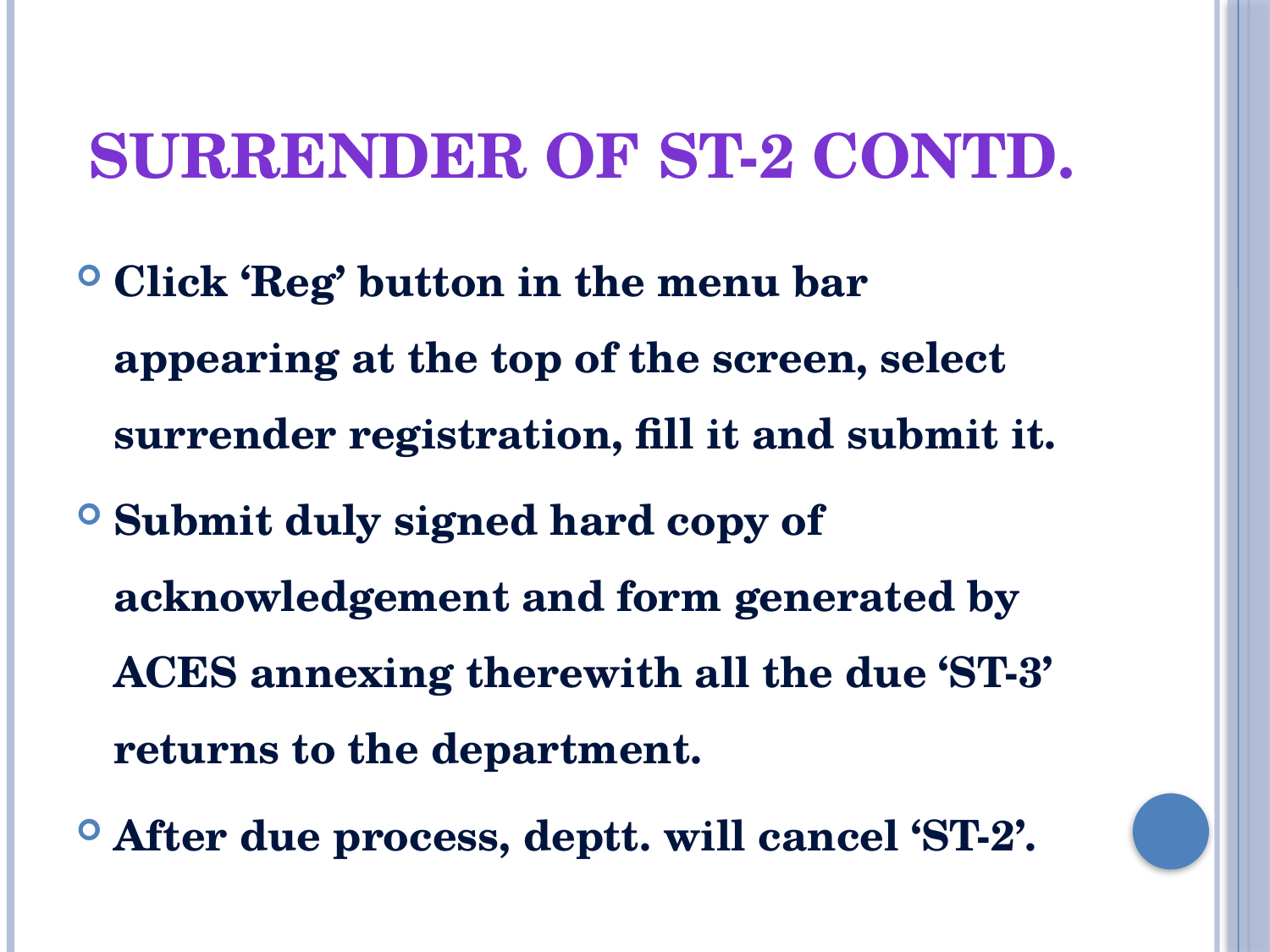

# SURRENDER OF ST-2 contd.
Click ‘Reg’ button in the menu bar appearing at the top of the screen, select surrender registration, fill it and submit it.
Submit duly signed hard copy of acknowledgement and form generated by ACES annexing therewith all the due ‘ST-3’ returns to the department.
After due process, deptt. will cancel ‘ST-2’.